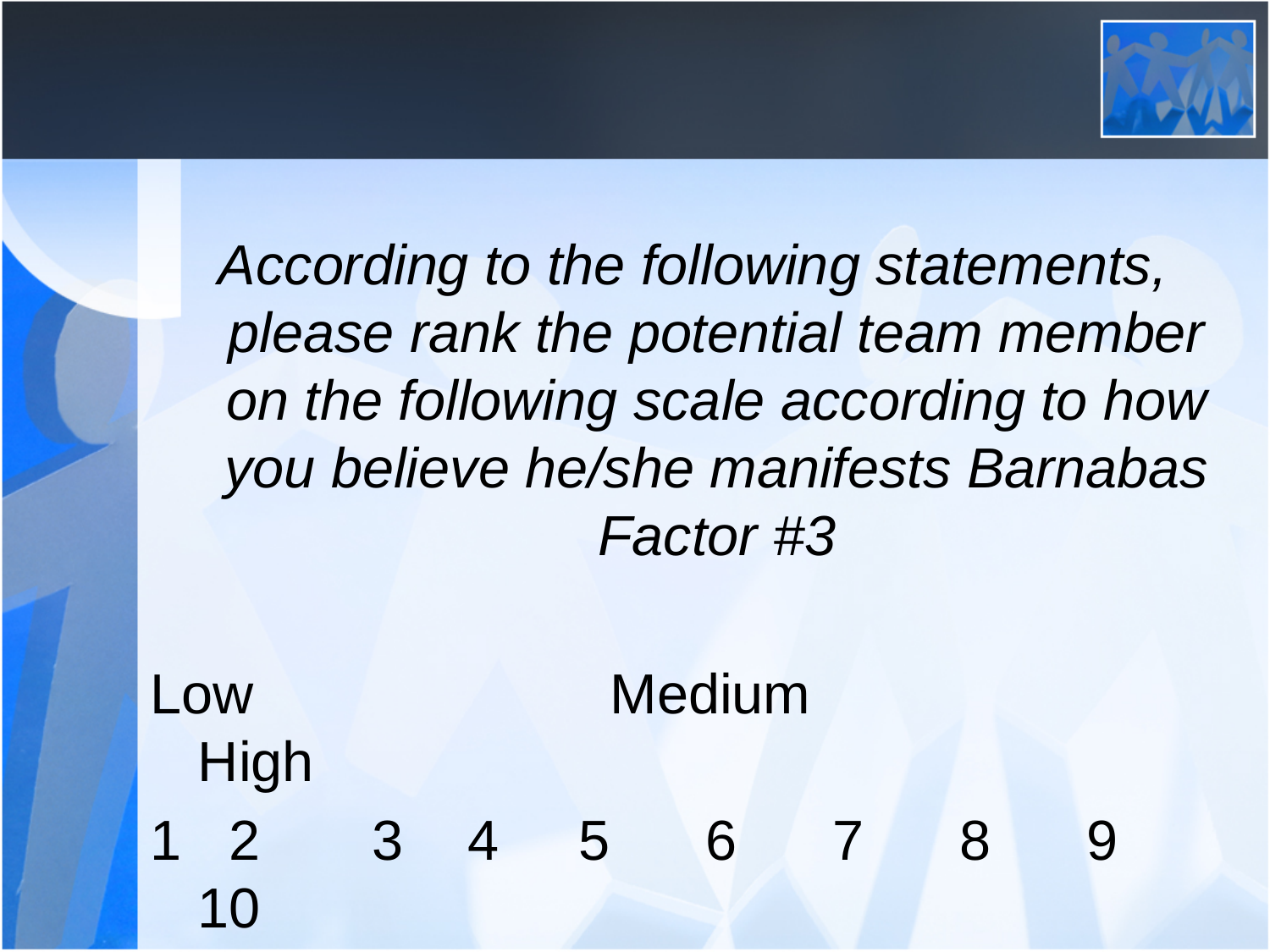

#
According to the following statements, please rank the potential team member on the following scale according to how you believe he/she manifests Barnabas Factor #3

Low			  Medium	                     High
1	  2	   3	 4	5	6	7	8	9	10